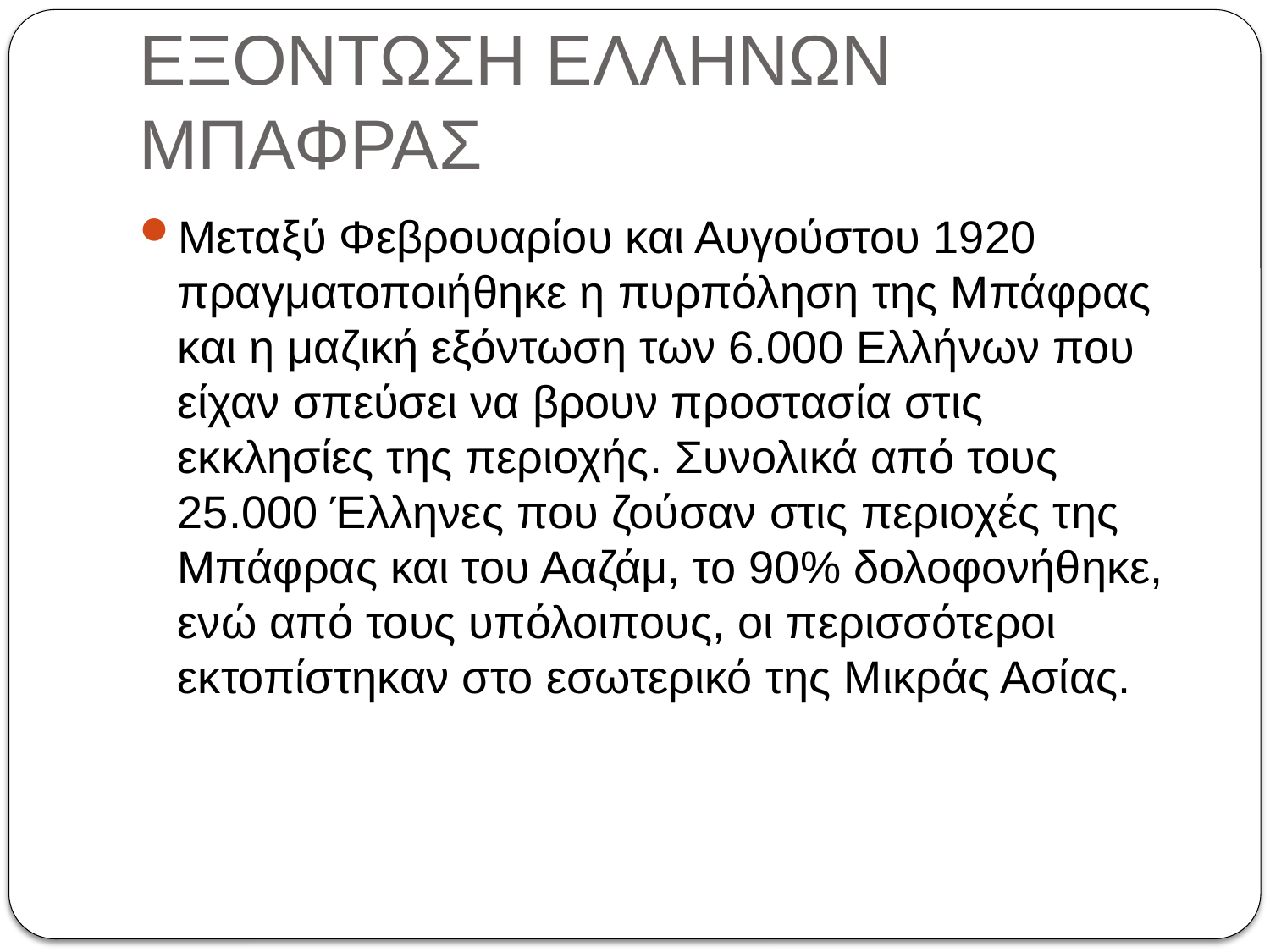

# ΕΞΟΝΤΩΣΗ ΕΛΛΗΝΩΝ ΜΠΑΦΡΑΣ
Μεταξύ Φεβρουαρίου και Αυγούστου 1920 πραγματοποιήθηκε η πυρπόληση της Μπάφρας και η μαζική εξόντωση των 6.000 Ελλήνων που είχαν σπεύσει να βρουν προστασία στις εκκλησίες της περιοχής. Συνολικά από τους 25.000 Έλληνες που ζούσαν στις περιοχές της Μπάφρας και του Ααζάμ, το 90% δολοφονήθηκε, ενώ από τους υπόλοιπους, οι περισσότεροι εκτοπίστηκαν στο εσωτερικό της Μικράς Ασίας.